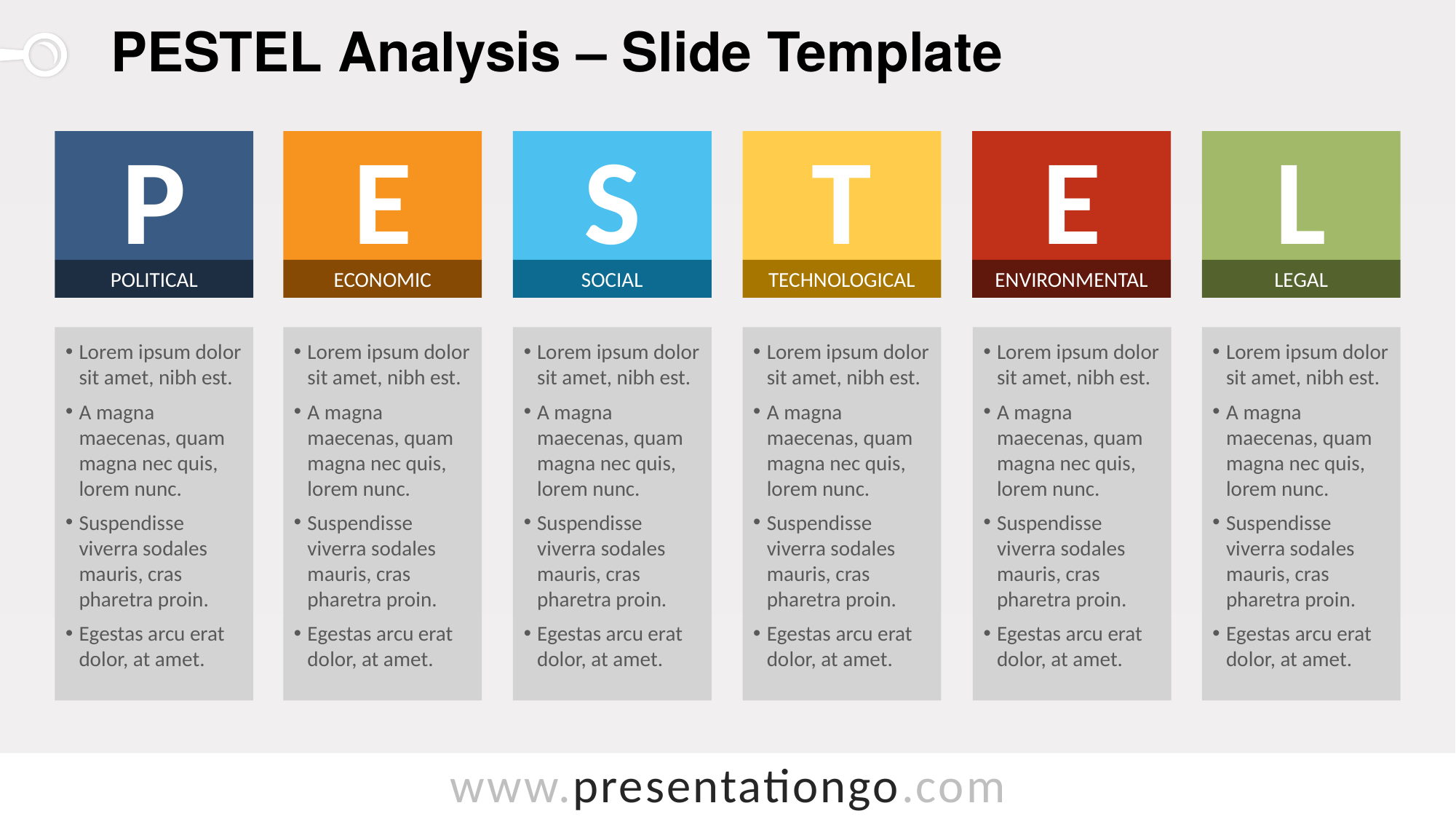

# PESTEL Analysis – Slide Template
P
E
S
T
E
L
Political
Economic
Social
Technological
Environmental
Legal
Lorem ipsum dolor sit amet, nibh est.
A magna maecenas, quam magna nec quis, lorem nunc.
Suspendisse viverra sodales mauris, cras pharetra proin.
Egestas arcu erat dolor, at amet.

Lorem ipsum dolor sit amet, nibh est.
A magna maecenas, quam magna nec quis, lorem nunc.
Suspendisse viverra sodales mauris, cras pharetra proin.
Egestas arcu erat dolor, at amet.

Lorem ipsum dolor sit amet, nibh est.
A magna maecenas, quam magna nec quis, lorem nunc.
Suspendisse viverra sodales mauris, cras pharetra proin.
Egestas arcu erat dolor, at amet.

Lorem ipsum dolor sit amet, nibh est.
A magna maecenas, quam magna nec quis, lorem nunc.
Suspendisse viverra sodales mauris, cras pharetra proin.
Egestas arcu erat dolor, at amet.

Lorem ipsum dolor sit amet, nibh est.
A magna maecenas, quam magna nec quis, lorem nunc.
Suspendisse viverra sodales mauris, cras pharetra proin.
Egestas arcu erat dolor, at amet.

Lorem ipsum dolor sit amet, nibh est.
A magna maecenas, quam magna nec quis, lorem nunc.
Suspendisse viverra sodales mauris, cras pharetra proin.
Egestas arcu erat dolor, at amet.